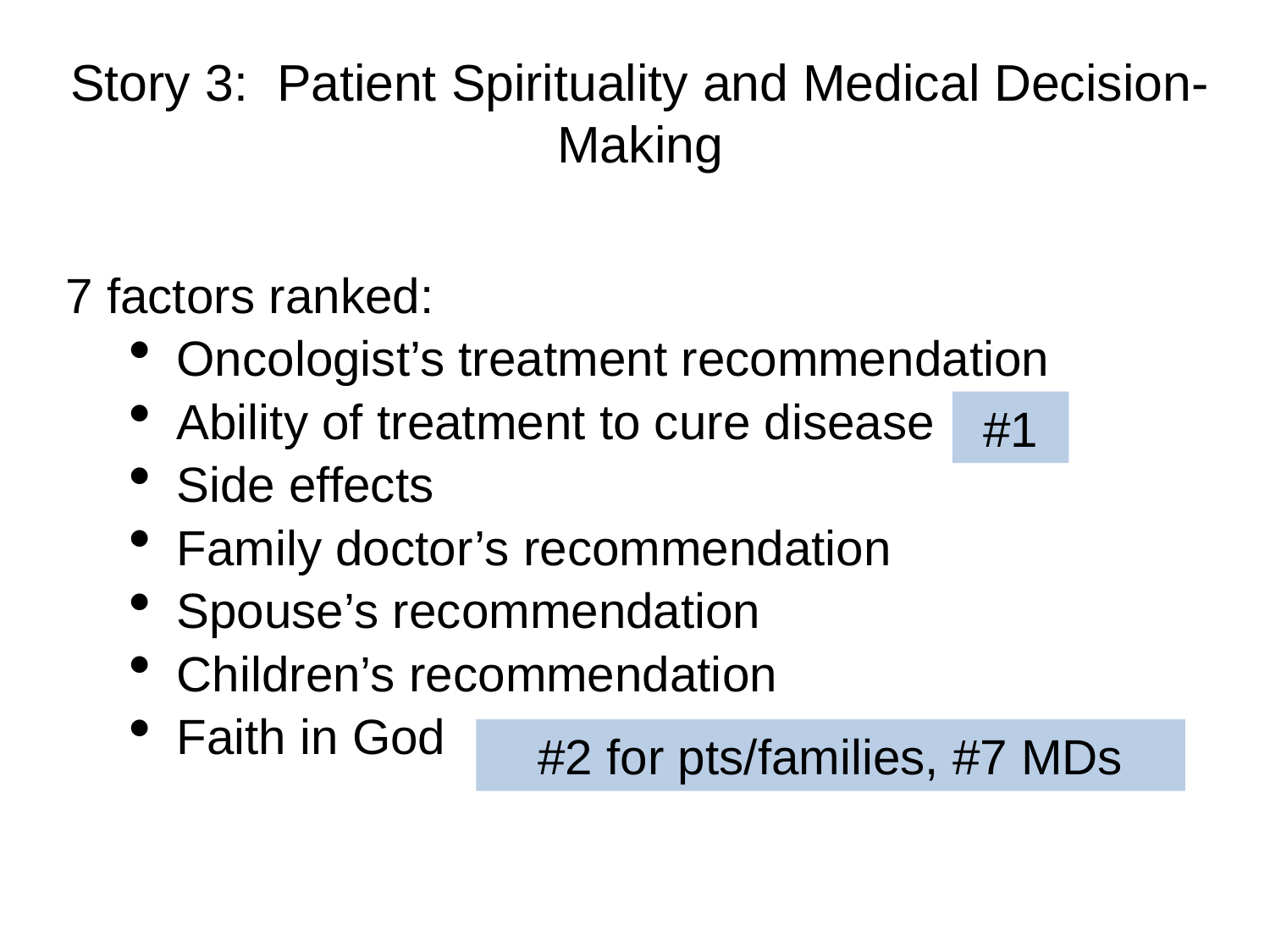

# Story 3:  Patient Spirituality and Medical Decision-Making
7 factors ranked:
Oncologist’s treatment recommendation
Ability of treatment to cure disease
Side effects
Family doctor’s recommendation
Spouse’s recommendation
Children’s recommendation
Faith in God
#1
#2 for pts/families, #7 MDs